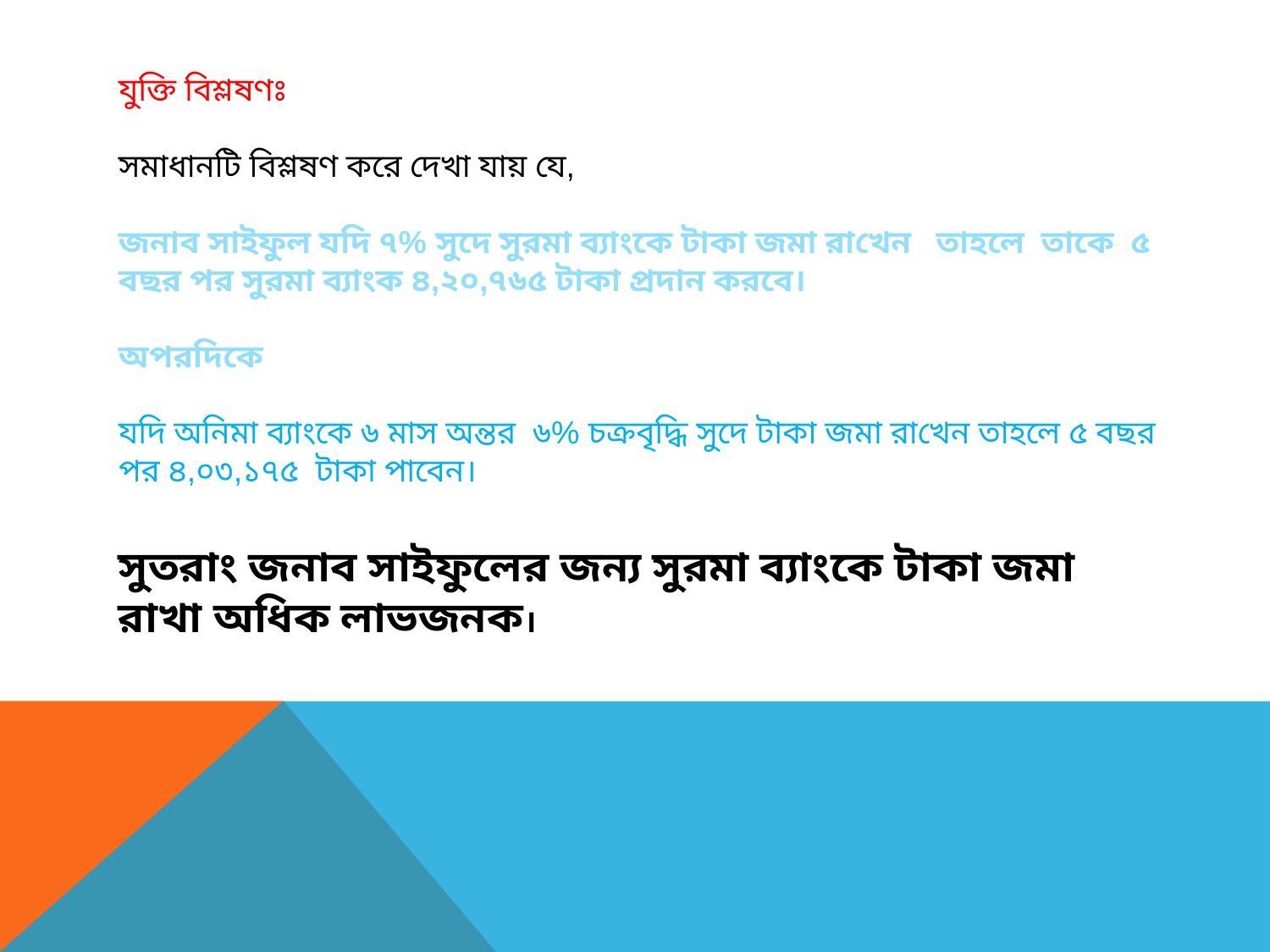

যুক্তি বিশ্লষণঃ

সমাধানটি বিশ্লষণ করে দেখা যায় যে,

জনাব সাইফুল যদি ৭% সুদে সুরমা ব্যাংকে টাকা জমা রাখেন   তাহলে  তাকে  ৫ বছর পর সুরমা ব্যাংক ৪,২০,৭৬৫ টাকা প্রদান করবে।

অপরদিকে

যদি অনিমা ব্যাংকে ৬ মাস অন্তর  ৬% চক্রবৃদ্ধি সুদে টাকা জমা রাখেন তাহলে ৫ বছর পর ৪,০৩,১৭৫  টাকা পাবেন।

সুতরাং জনাব সাইফুলের জন্য সুরমা ব্যাংকে টাকা জমা রাখা অধিক লাভজনক।